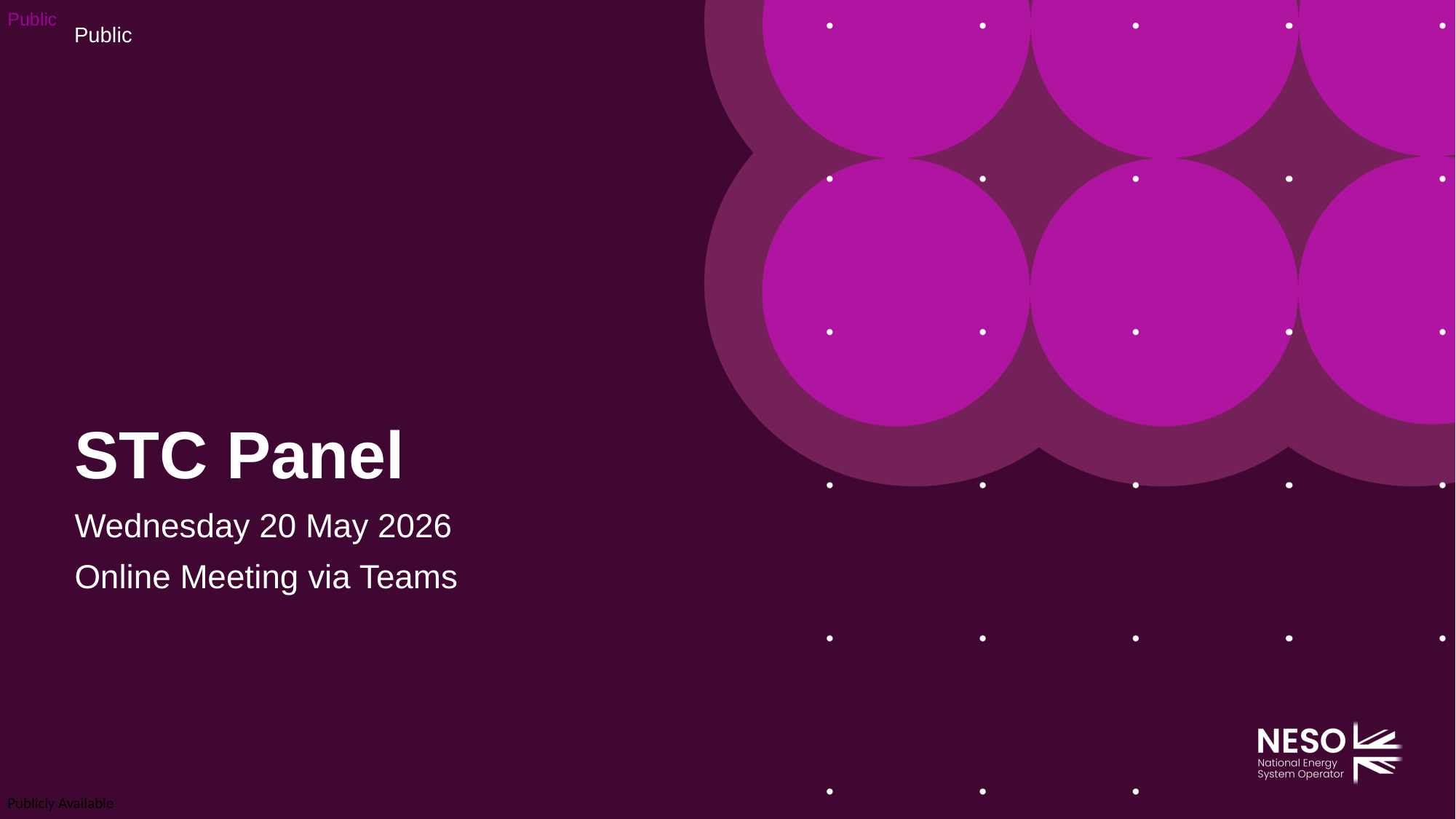

# STC Panel
Wednesday 20 May 2026
Online Meeting via Teams